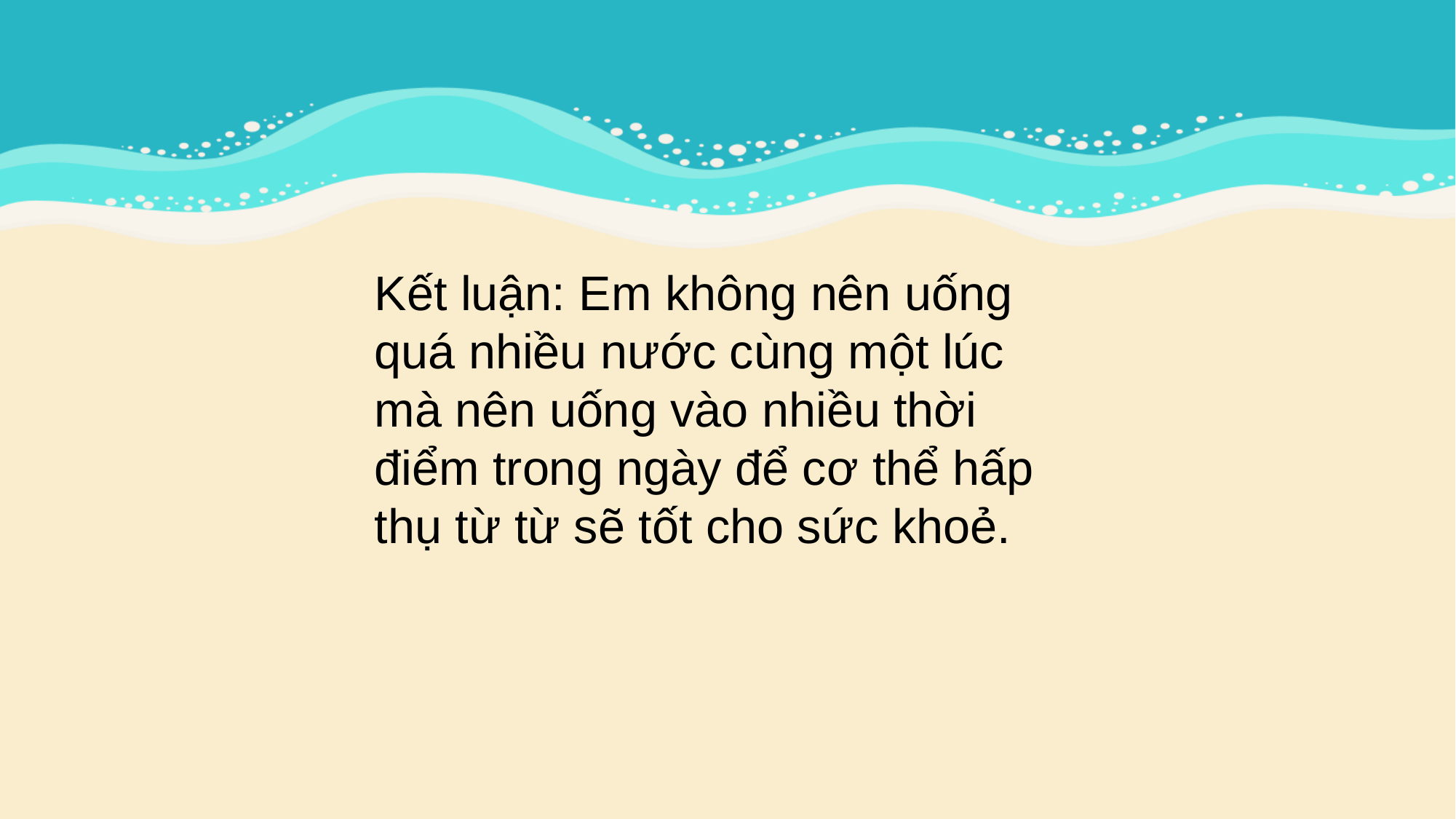

Kết luận: Em không nên uống quá nhiều nước cùng một lúc mà nên uống vào nhiều thời điểm trong ngày để cơ thể hấp thụ từ từ sẽ tốt cho sức khoẻ.